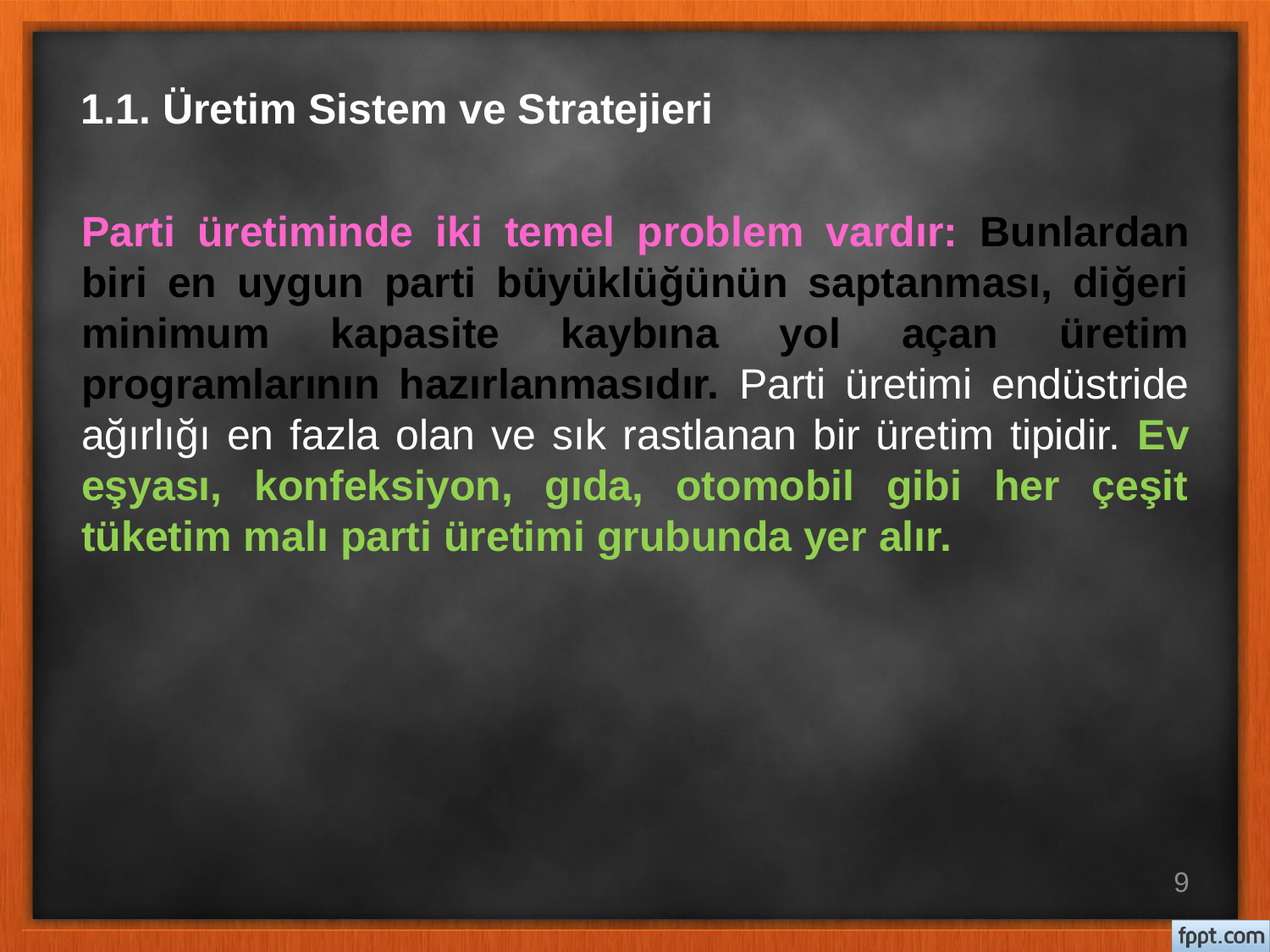

# 1.1. Üretim Sistem ve Stratejieri
Parti üretiminde iki temel problem vardır: Bunlardan biri en uygun parti büyüklüğünün saptanması, diğeri minimum kapasite kaybına yol açan üretim programlarının hazırlanmasıdır. Parti üretimi endüstride ağırlığı en fazla olan ve sık rastlanan bir üretim tipidir. Ev eşyası, konfeksiyon, gıda, otomobil gibi her çeşit tüketim malı parti üretimi grubunda yer alır.

9